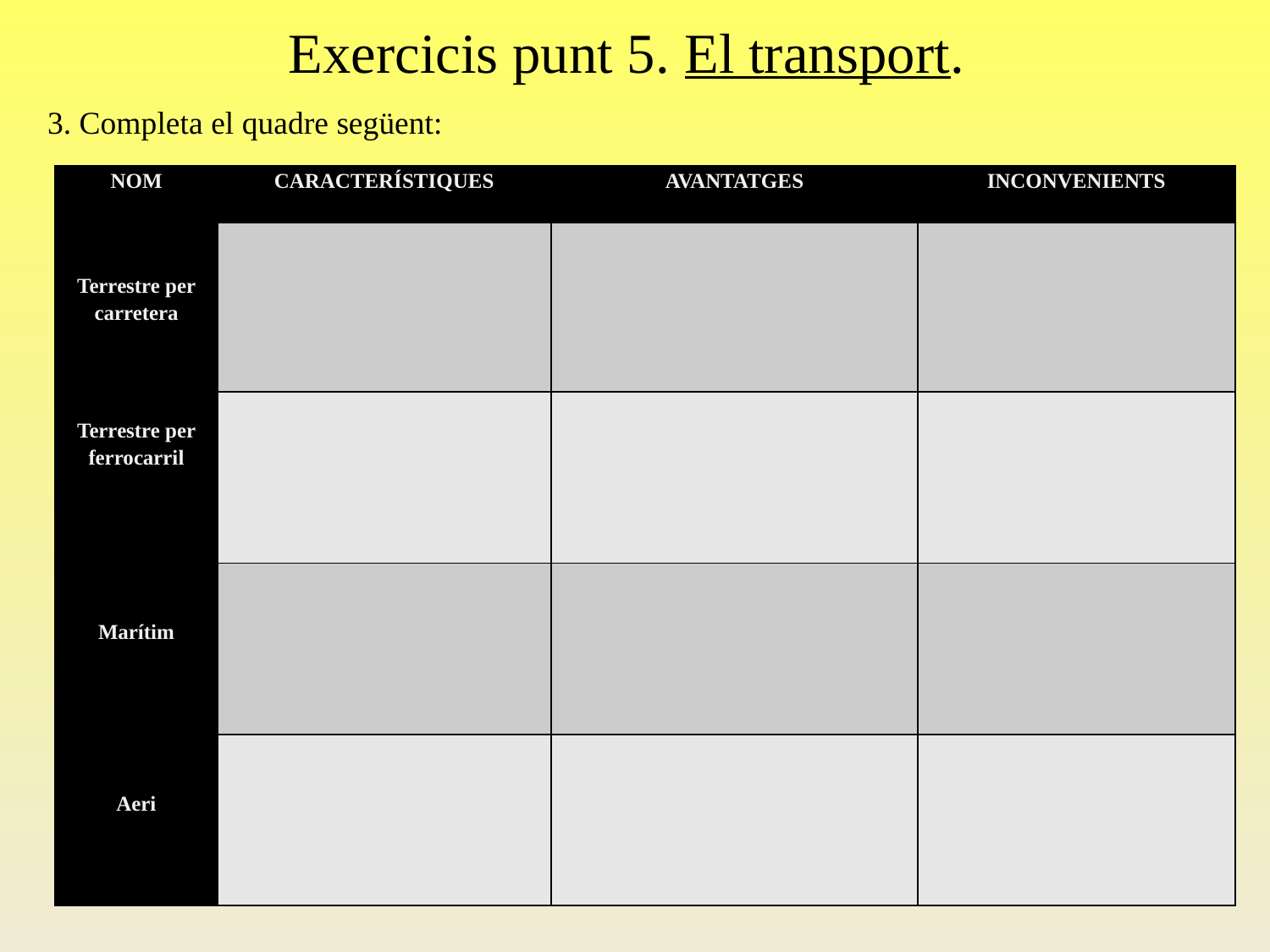

Exercicis punt 5. El transport.
3. Completa el quadre següent:
| NOM | CARACTERÍSTIQUES | AVANTATGES | INCONVENIENTS |
| --- | --- | --- | --- |
| Terrestre per carretera |  |  |  |
| Terrestre per ferrocarril |  |  |  |
| Marítim |  |  |  |
| Aeri |  |  |  |